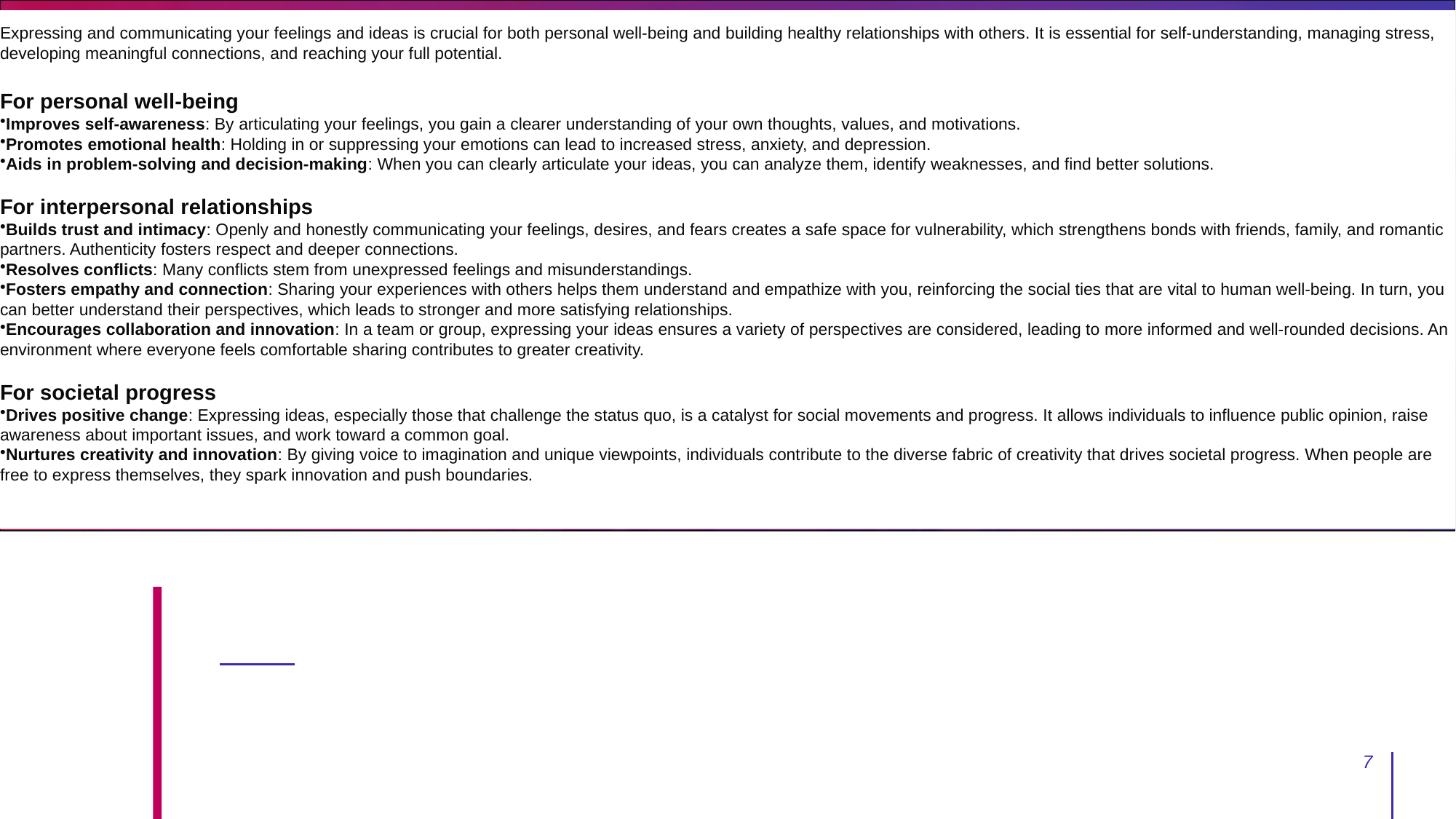

Expressing and communicating your feelings and ideas is crucial for both personal well-being and building healthy relationships with others. It is essential for self-understanding, managing stress, developing meaningful connections, and reaching your full potential.

For personal well-being
Improves self-awareness: By articulating your feelings, you gain a clearer understanding of your own thoughts, values, and motivations.
Promotes emotional health: Holding in or suppressing your emotions can lead to increased stress, anxiety, and depression.
Aids in problem-solving and decision-making: When you can clearly articulate your ideas, you can analyze them, identify weaknesses, and find better solutions.

For interpersonal relationships
Builds trust and intimacy: Openly and honestly communicating your feelings, desires, and fears creates a safe space for vulnerability, which strengthens bonds with friends, family, and romantic partners. Authenticity fosters respect and deeper connections.
Resolves conflicts: Many conflicts stem from unexpressed feelings and misunderstandings.
Fosters empathy and connection: Sharing your experiences with others helps them understand and empathize with you, reinforcing the social ties that are vital to human well-being. In turn, you can better understand their perspectives, which leads to stronger and more satisfying relationships.
Encourages collaboration and innovation: In a team or group, expressing your ideas ensures a variety of perspectives are considered, leading to more informed and well-rounded decisions. An environment where everyone feels comfortable sharing contributes to greater creativity.

For societal progress
Drives positive change: Expressing ideas, especially those that challenge the status quo, is a catalyst for social movements and progress. It allows individuals to influence public opinion, raise awareness about important issues, and work toward a common goal.
Nurtures creativity and innovation: By giving voice to imagination and unique viewpoints, individuals contribute to the diverse fabric of creativity that drives societal progress. When people are free to express themselves, they spark innovation and push boundaries.

7